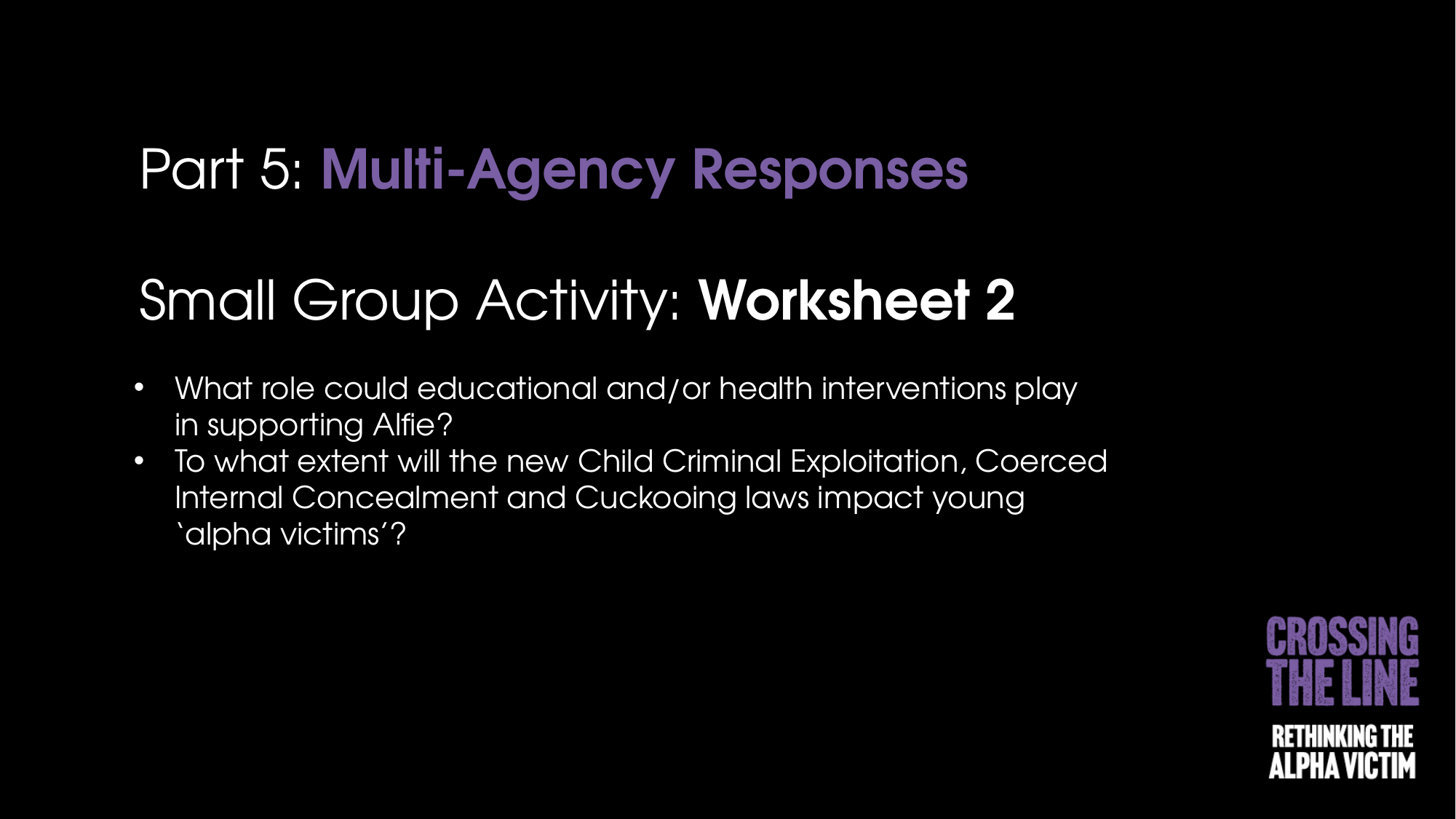

Part 5: Multi-Agency Responses

Small Group Activity: Worksheet 2

What role could educational and/or health interventions play in supporting Alfie?
To what extent will the new Child Criminal Exploitation, Coerced Internal Concealment and Cuckooing laws impact young ‘alpha victims’?